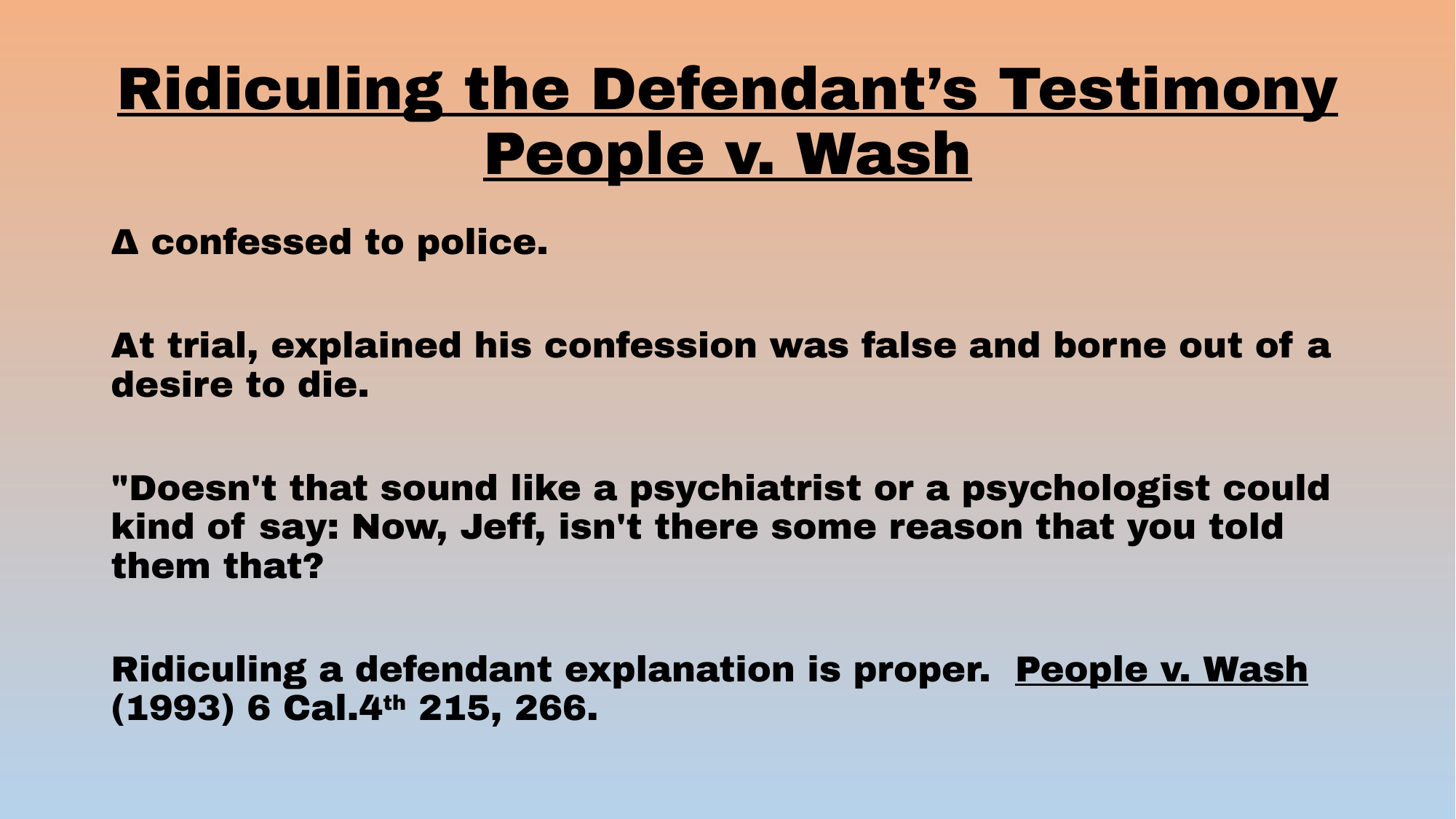

# Ridiculing the Defendant’s Testimony People v. Wash
∆ confessed to police.

At trial, explained his confession was false and borne out of a desire to die.

"Doesn't that sound like a psychiatrist or a psychologist could kind of say: Now, Jeff, isn't there some reason that you told them that?

Ridiculing a defendant explanation is proper.  People v. Wash (1993) 6 Cal.4th 215, 266.